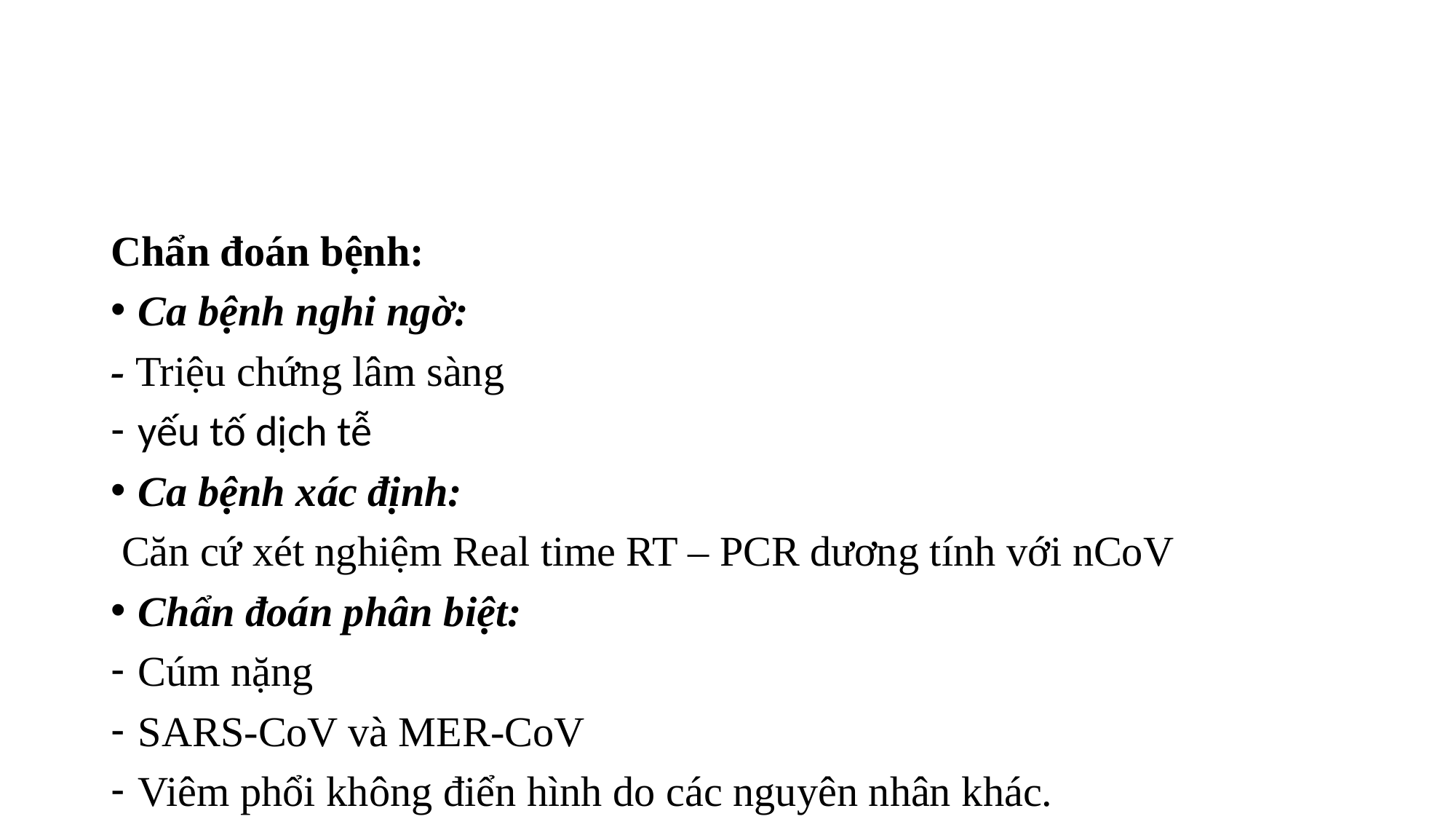

#
Chẩn đoán bệnh:
Ca bệnh nghi ngờ:
- Triệu chứng lâm sàng
yếu tố dịch tễ
Ca bệnh xác định:
 Căn cứ xét nghiệm Real time RT – PCR dương tính với nCoV
Chẩn đoán phân biệt:
Cúm nặng
SARS-CoV và MER-CoV
Viêm phổi không điển hình do các nguyên nhân khác.
Điều trị triệu chứng: